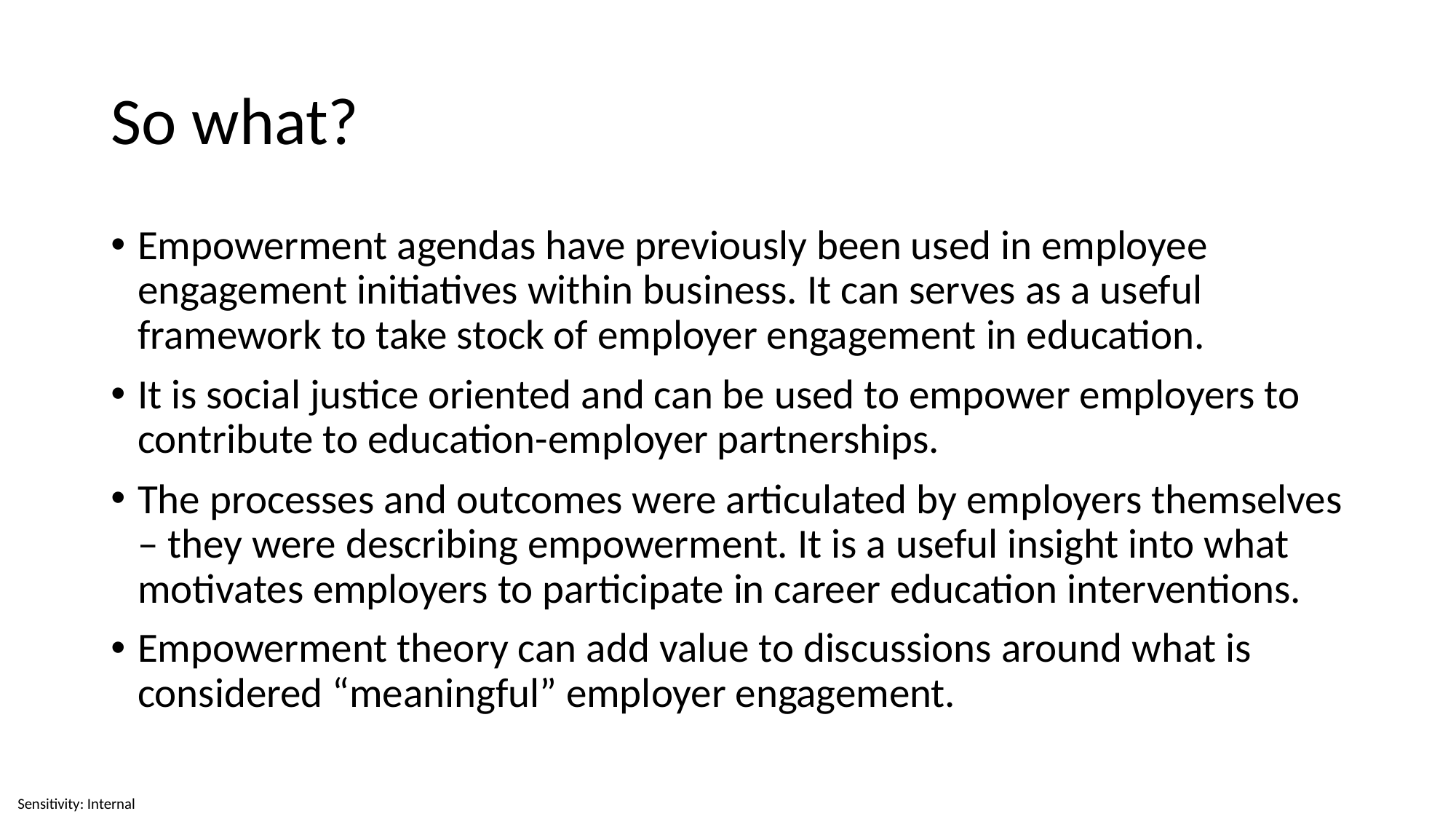

# So what?
Empowerment agendas have previously been used in employee engagement initiatives within business. It can serves as a useful framework to take stock of employer engagement in education.
It is social justice oriented and can be used to empower employers to contribute to education-employer partnerships.
The processes and outcomes were articulated by employers themselves – they were describing empowerment. It is a useful insight into what motivates employers to participate in career education interventions.
Empowerment theory can add value to discussions around what is considered “meaningful” employer engagement.